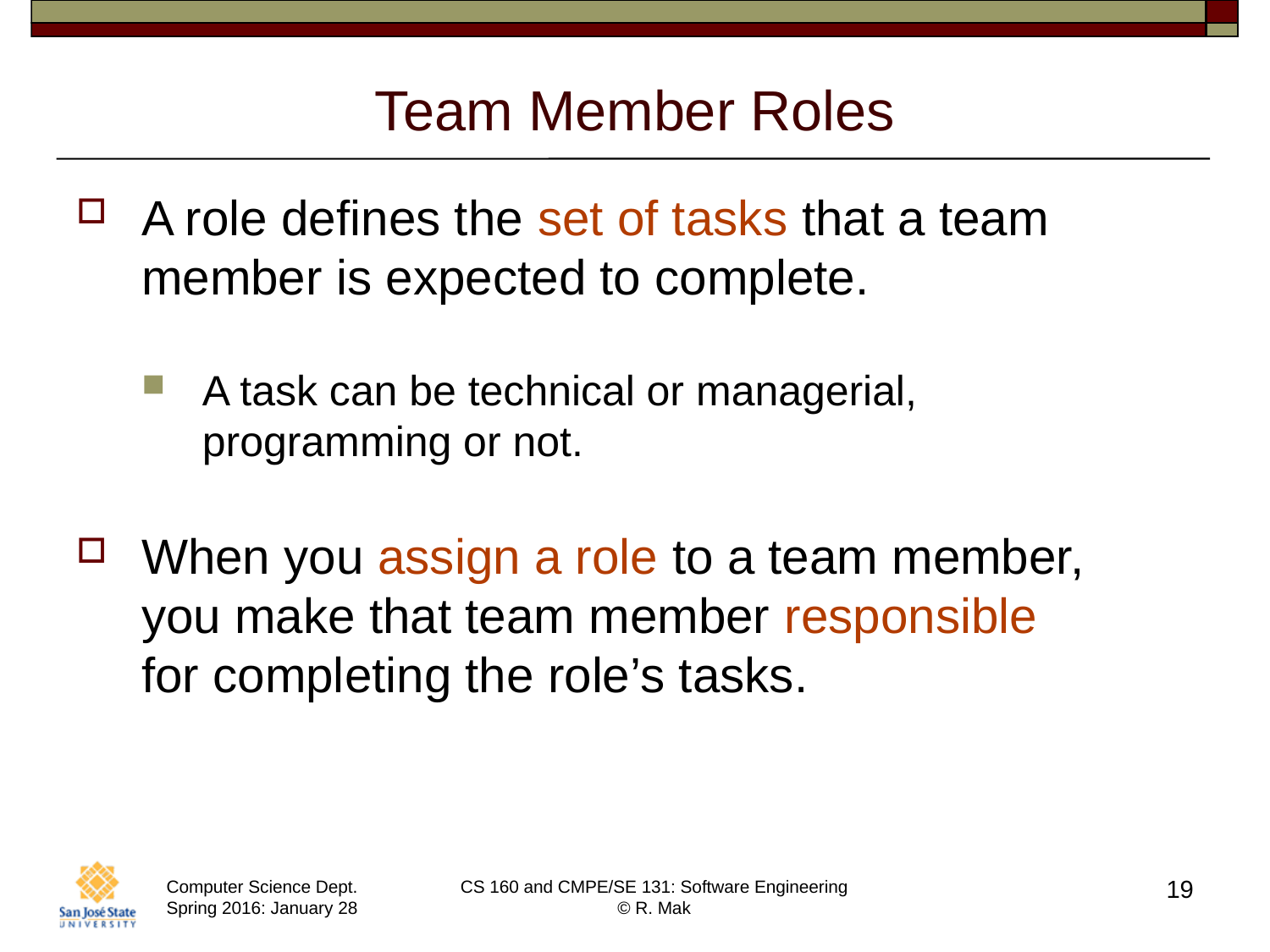

# Team Member Roles
A role defines the set of tasks that a team member is expected to complete.

A task can be technical or managerial,
programming or not.

When you assign a role to a team member,
you make that team member responsible
for completing the role’s tasks.
19